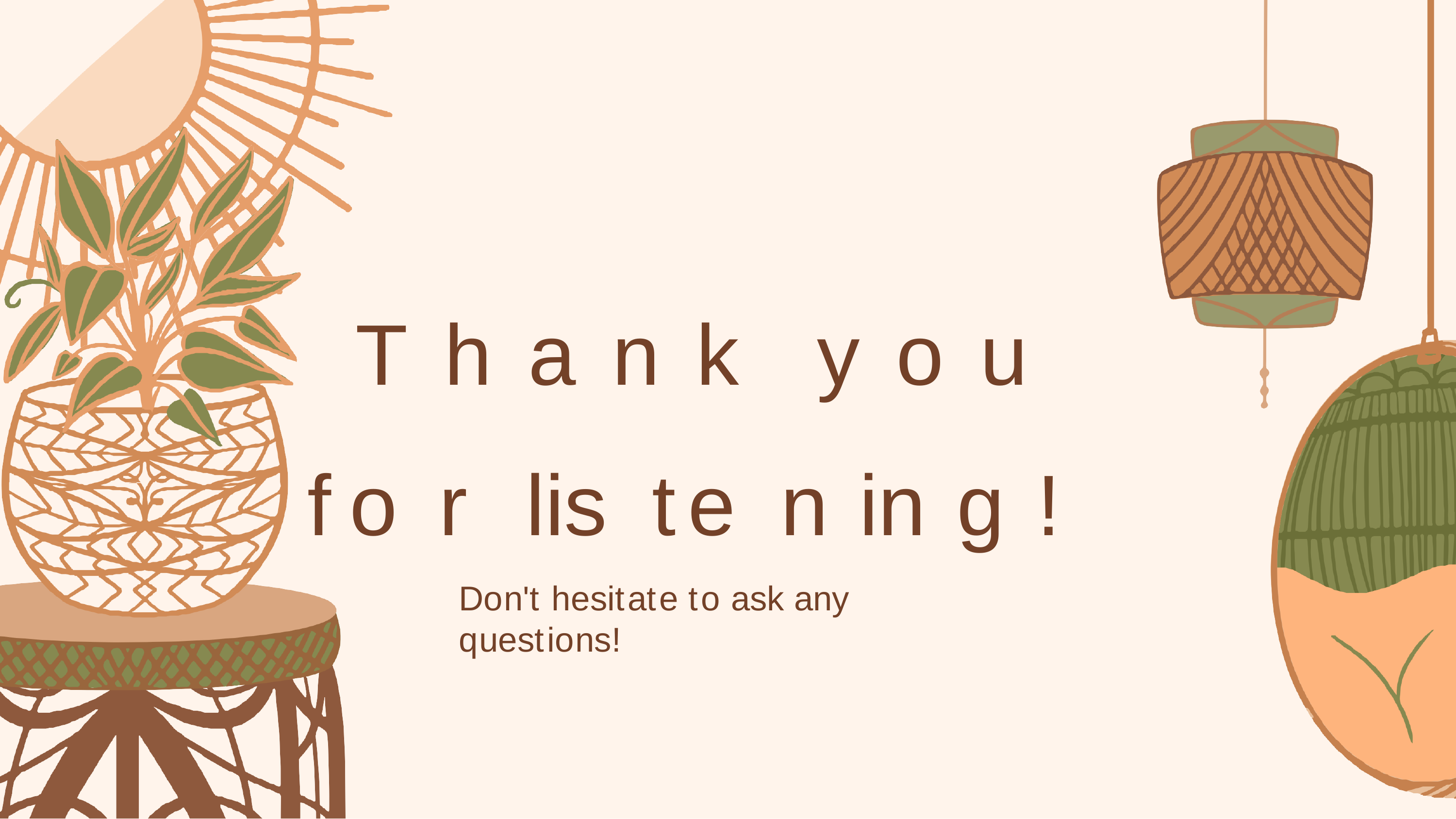

# Thank	you  for	listening!
Don't hesitate to ask any questions!